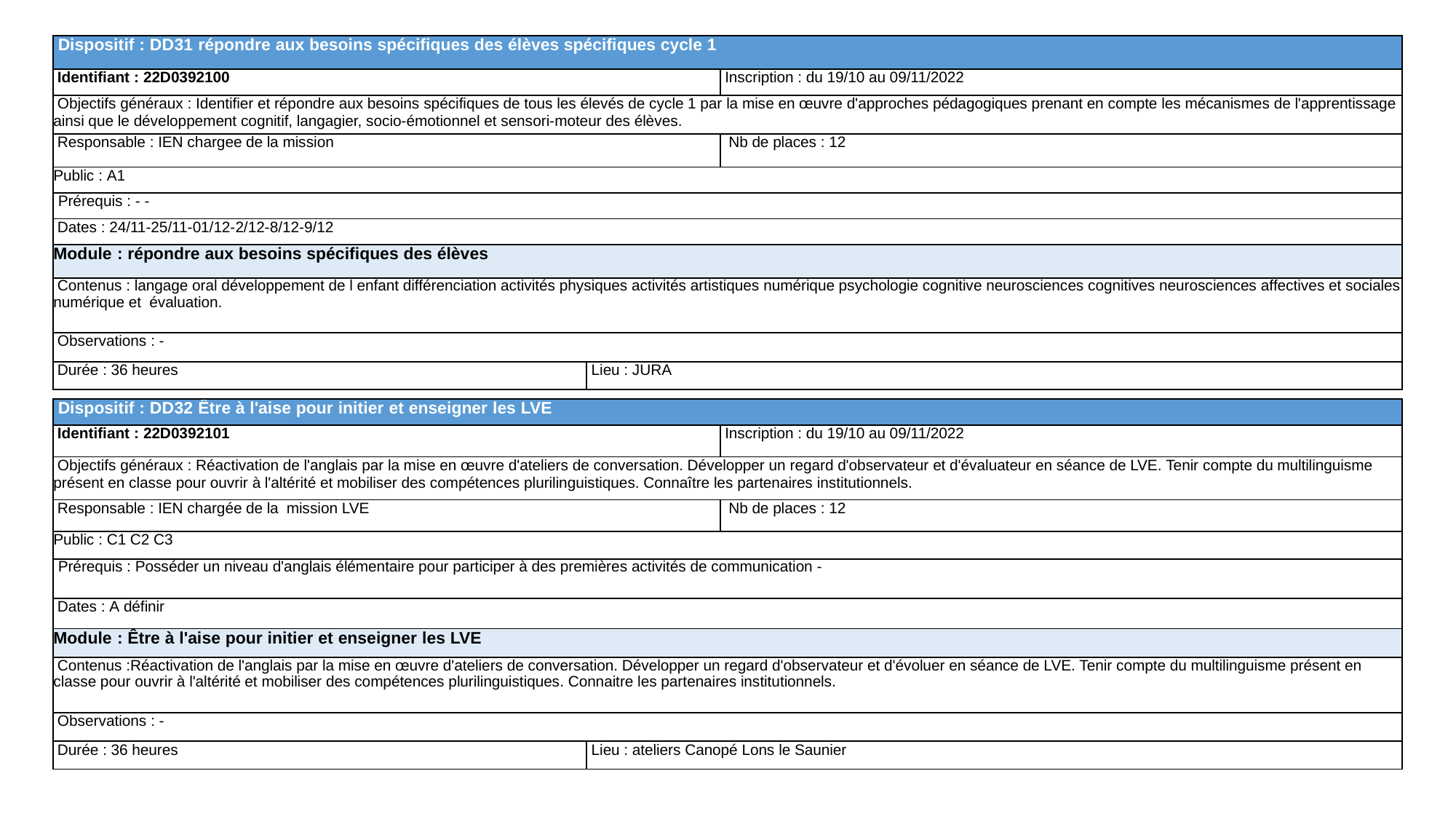

| Dispositif : DD31 répondre aux besoins spécifiques des élèves spécifiques cycle 1 |  |
| --- | --- |
| Identifiant : 22D0392100 | Inscription : du 19/10 au 09/11/2022 |
| Objectifs généraux : Identifier et répondre aux besoins spécifiques de tous les élevés de cycle 1 par la mise en œuvre d'approches pédagogiques prenant en compte les mécanismes de l'apprentissage ainsi que le développement cognitif, langagier, socio-émotionnel et sensori-moteur des élèves. |  |
| Responsable : IEN chargee de la mission | Nb de places : 12 |
| Public : A1 |  |
| Prérequis : - - |  |
| Dates : 24/11-25/11-01/12-2/12-8/12-9/12 |  |
| Module : répondre aux besoins spécifiques des élèves |  |
| Contenus : langage oral développement de l enfant différenciation activités physiques activités artistiques numérique psychologie cognitive neurosciences cognitives neurosciences affectives et sociales numérique et évaluation. |  |
| --- | --- |
| Observations : - |  |
| Durée : 36 heures | Lieu : JURA |
| Dispositif : DD32 Être à l'aise pour initier et enseigner les LVE |  |
| --- | --- |
| Identifiant : 22D0392101 | Inscription : du 19/10 au 09/11/2022 |
| Objectifs généraux : Réactivation de l'anglais par la mise en œuvre d'ateliers de conversation. Développer un regard d'observateur et d'évaluateur en séance de LVE. Tenir compte du multilinguisme présent en classe pour ouvrir à l'altérité et mobiliser des compétences plurilinguistiques. Connaître les partenaires institutionnels. |  |
| Responsable : IEN chargée de la mission LVE | Nb de places : 12 |
| Public : C1 C2 C3 |  |
| Prérequis : Posséder un niveau d'anglais élémentaire pour participer à des premières activités de communication - |  |
| Dates : A définir |  |
| Module : Être à l'aise pour initier et enseigner les LVE |  |
| Contenus :Réactivation de l'anglais par la mise en œuvre d'ateliers de conversation. Développer un regard d'observateur et d'évoluer en séance de LVE. Tenir compte du multilinguisme présent en classe pour ouvrir à l'altérité et mobiliser des compétences plurilinguistiques. Connaitre les partenaires institutionnels. |  |
| --- | --- |
| Observations : - |  |
| Durée : 36 heures | Lieu : ateliers Canopé Lons le Saunier |